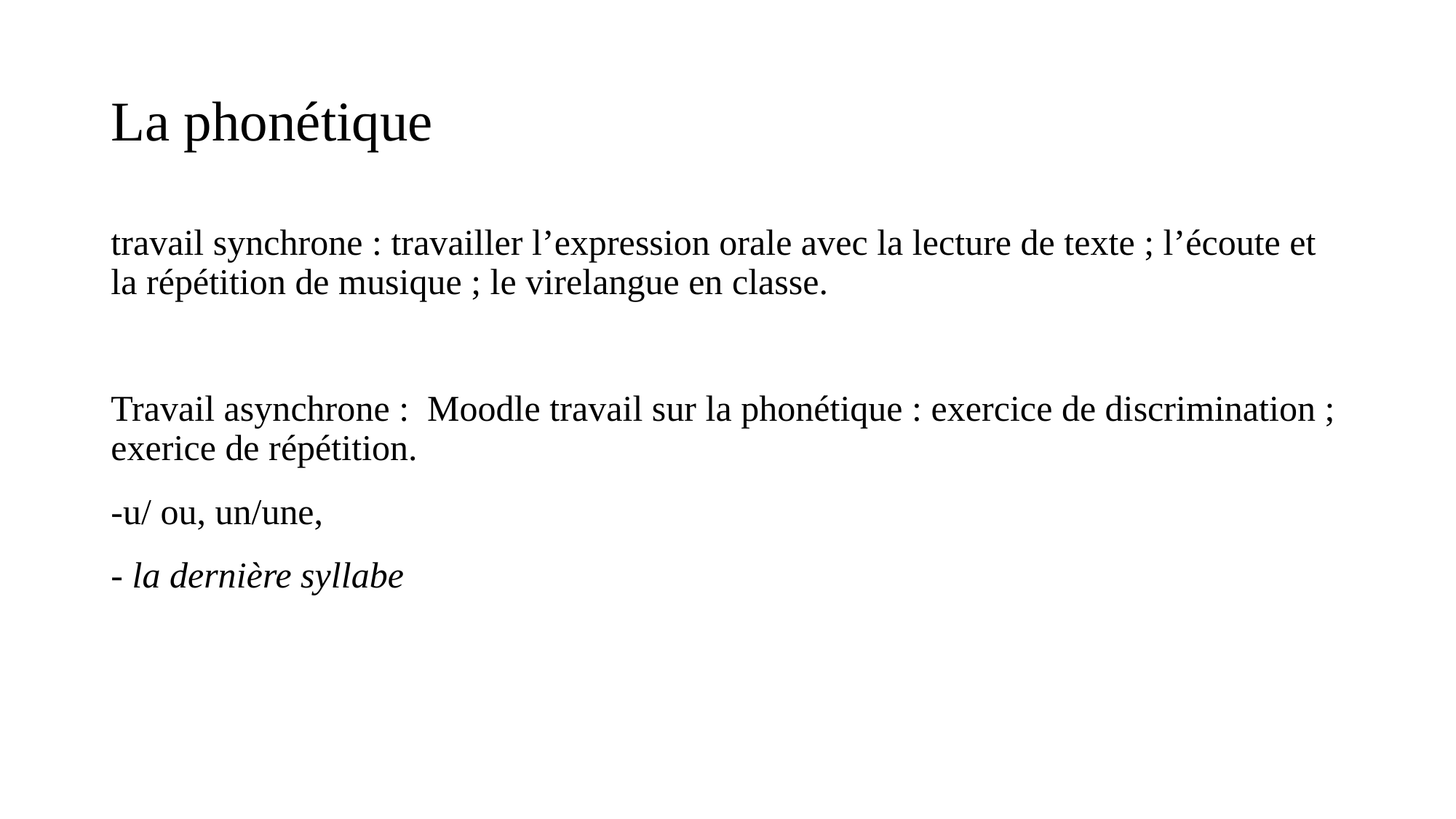

# La phonétique
travail synchrone : travailler l’expression orale avec la lecture de texte ; l’écoute et la répétition de musique ; le virelangue en classe.

Travail asynchrone :  Moodle travail sur la phonétique : exercice de discrimination ; exerice de répétition.
-u/ ou, un/une,
- la dernière syllabe